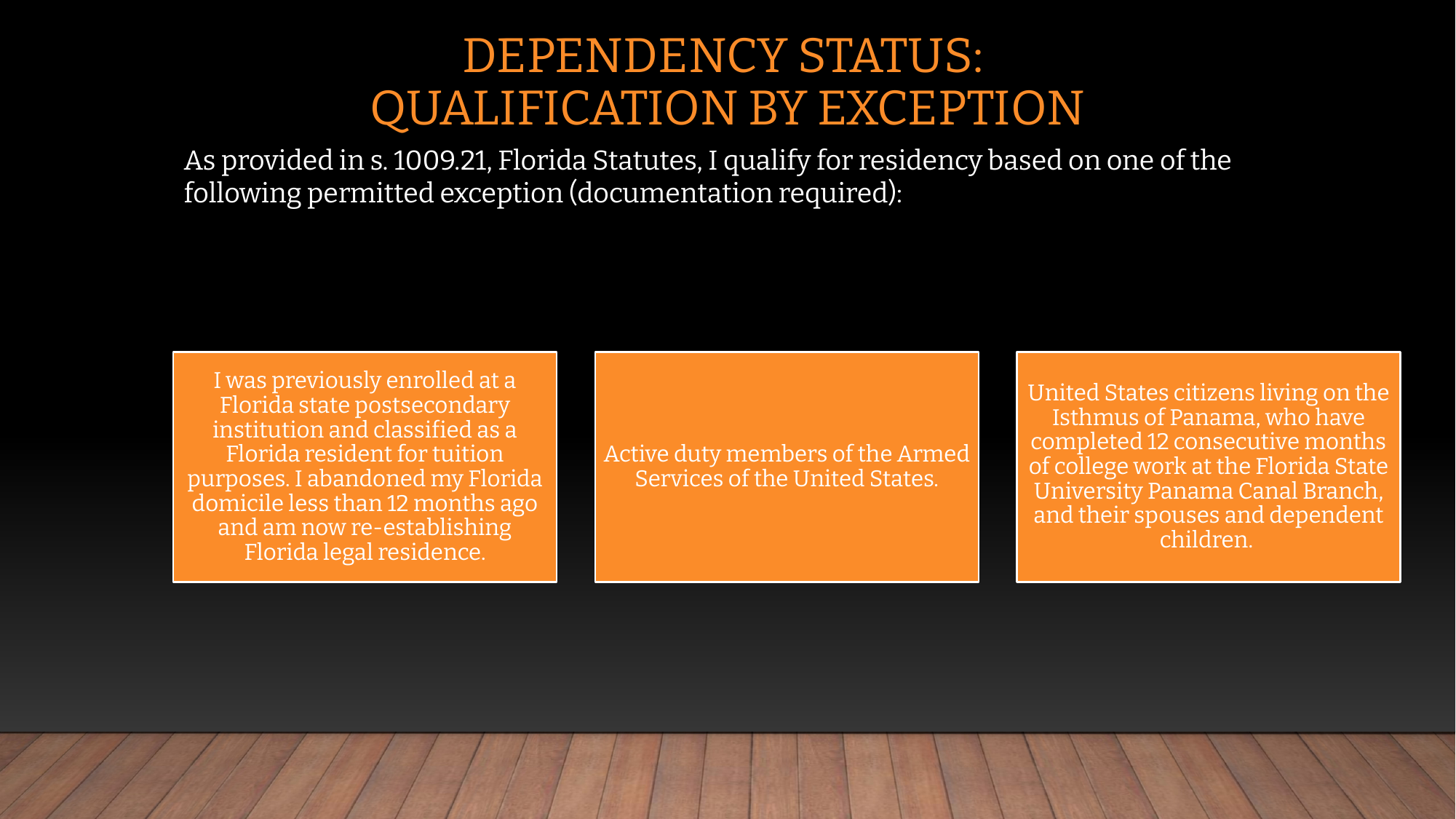

# Dependency status: Qualification by Exception
As provided in s. 1009.21, Florida Statutes, I qualify for residency based on one of the following permitted exception (documentation required):
I was previously enrolled at a Florida state postsecondary institution and classified as a Florida resident for tuition purposes. I abandoned my Florida domicile less than 12 months ago and am now re-establishing Florida legal residence.
Active duty members of the Armed Services of the United States.
United States citizens living on the Isthmus of Panama, who have completed 12 consecutive months of college work at the Florida State University Panama Canal Branch, and their spouses and dependent children.